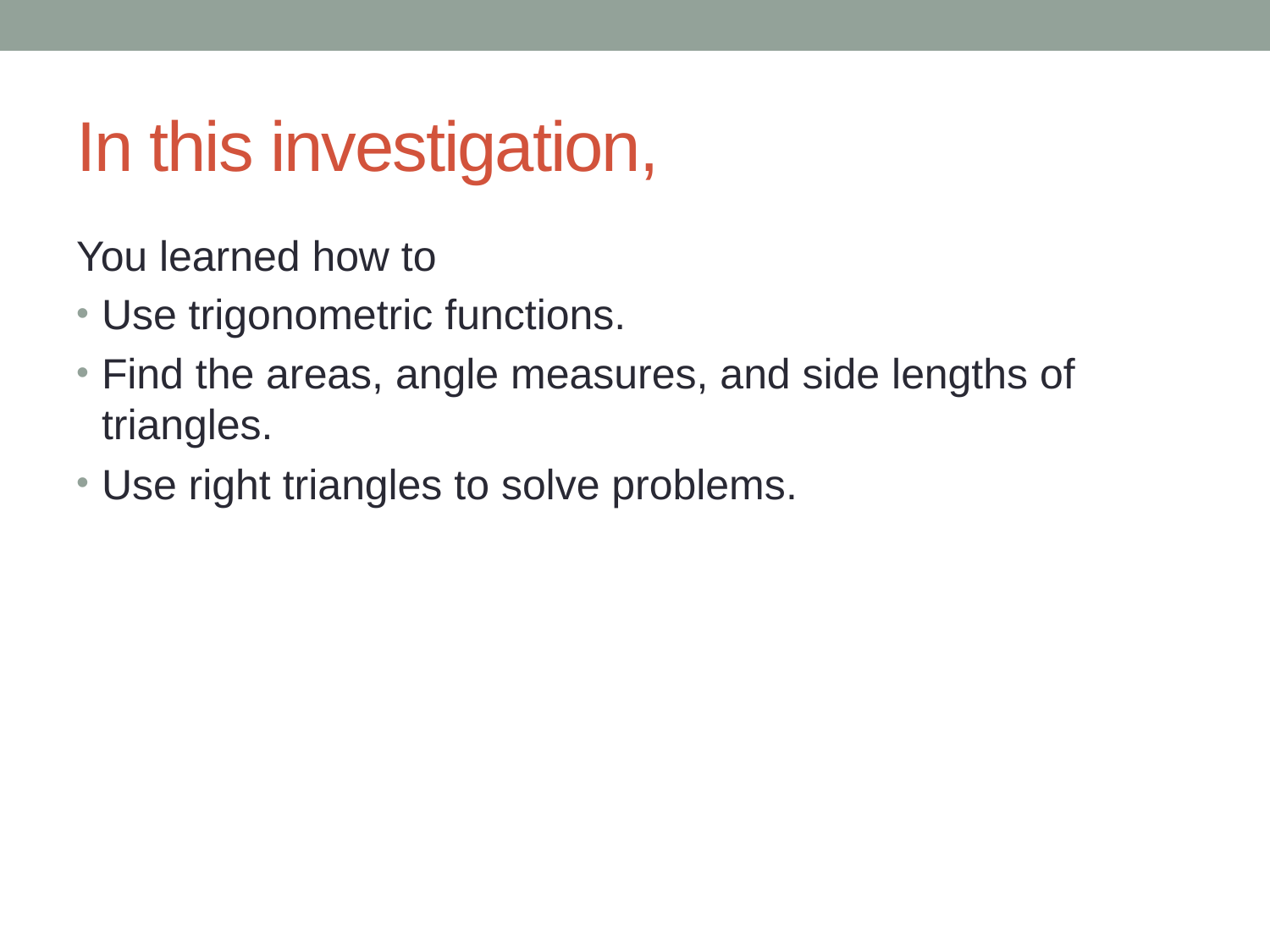

# In this investigation,
You learned how to
Use trigonometric functions.
Find the areas, angle measures, and side lengths of triangles.
Use right triangles to solve problems.